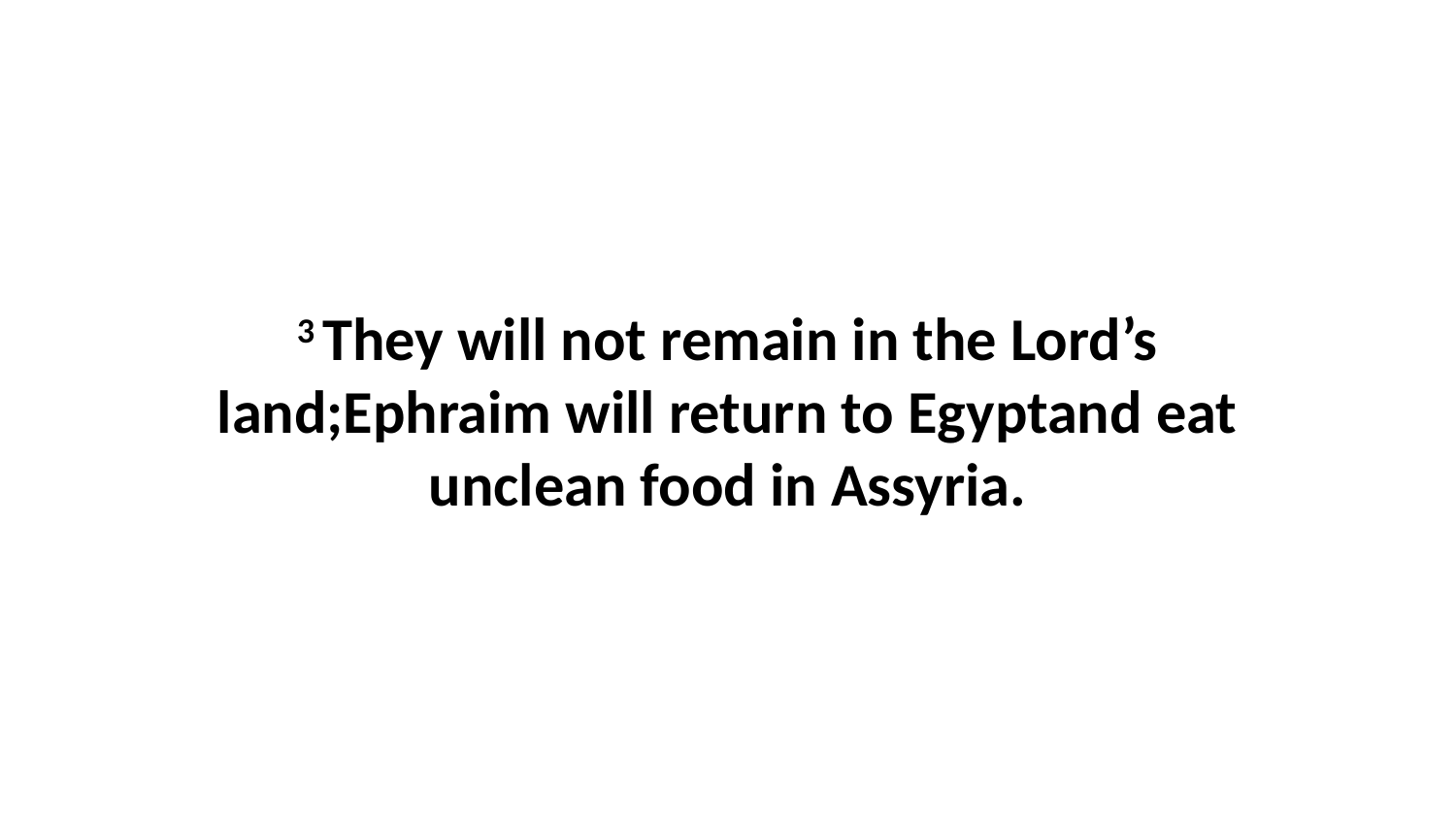

3 They will not remain in the Lord’s land;Ephraim will return to Egyptand eat unclean food in Assyria.